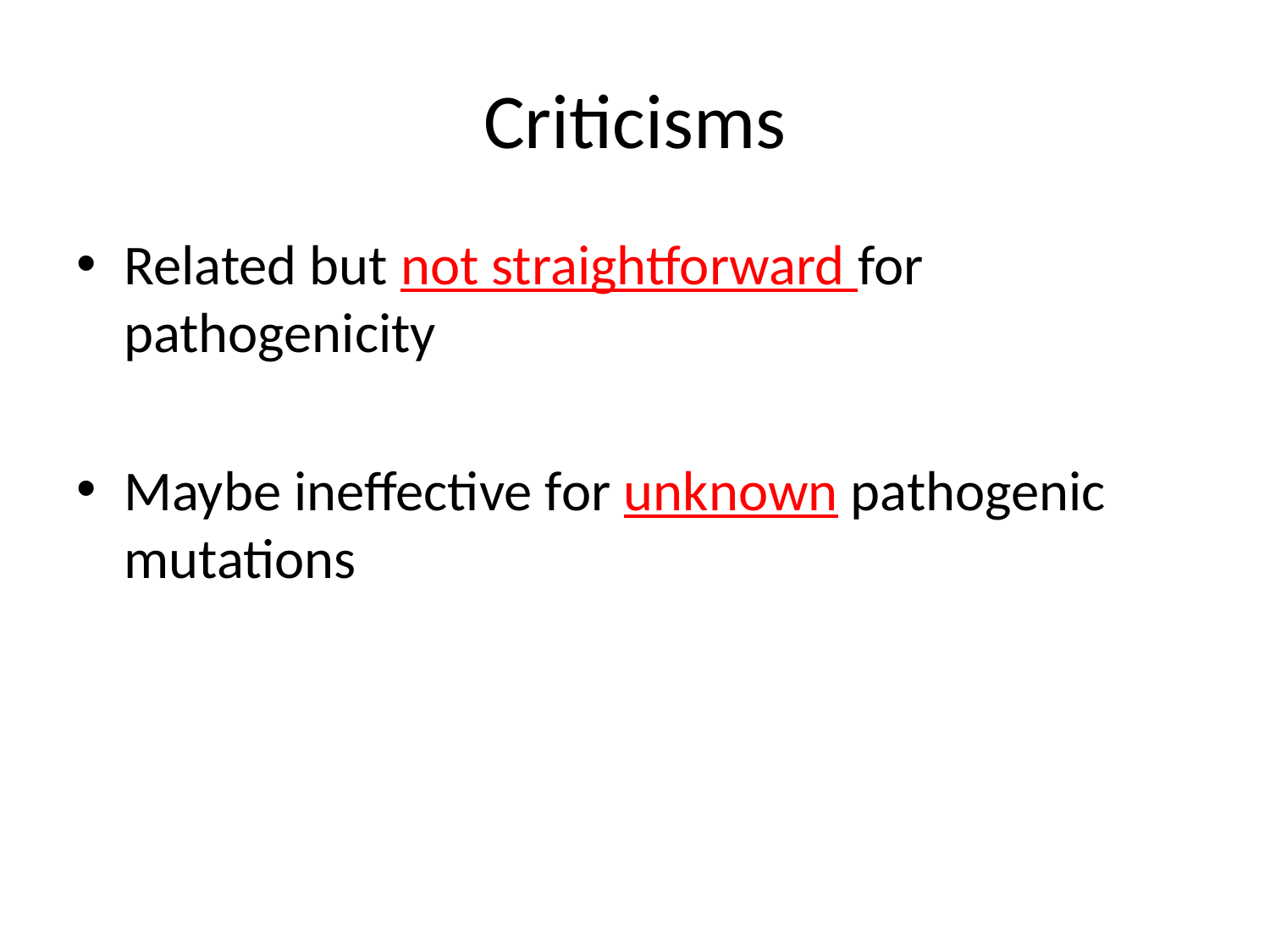

# Criticisms
Related but not straightforward for pathogenicity

Maybe ineffective for unknown pathogenic mutations